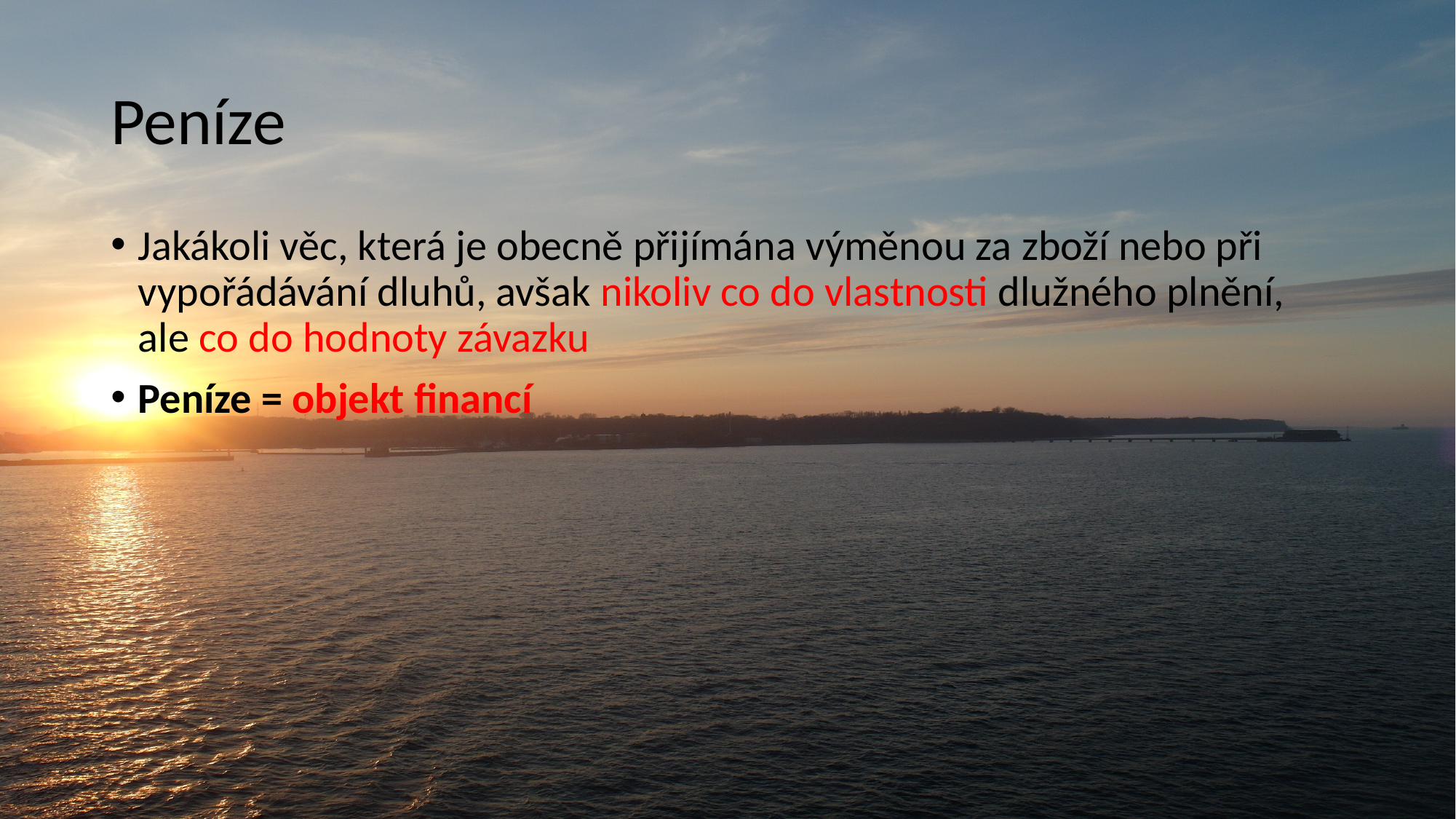

# Peníze
Jakákoli věc, která je obecně přijímána výměnou za zboží nebo při vypořádávání dluhů, avšak nikoliv co do vlastnosti dlužného plnění, ale co do hodnoty závazku
Peníze = objekt financí